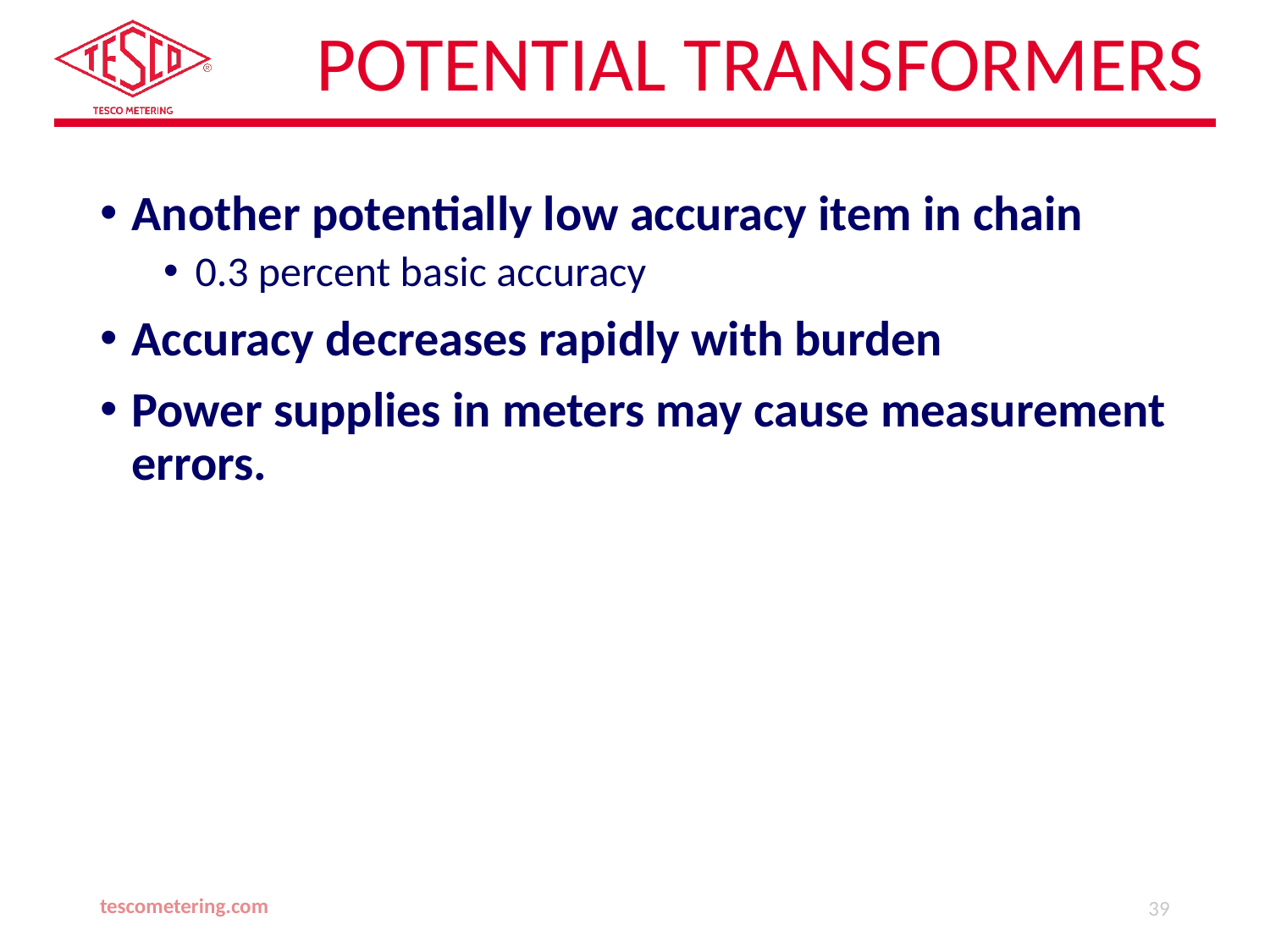

# Potential Transformers
Another potentially low accuracy item in chain
0.3 percent basic accuracy
Accuracy decreases rapidly with burden
Power supplies in meters may cause measurement errors.

tescometering.com
39